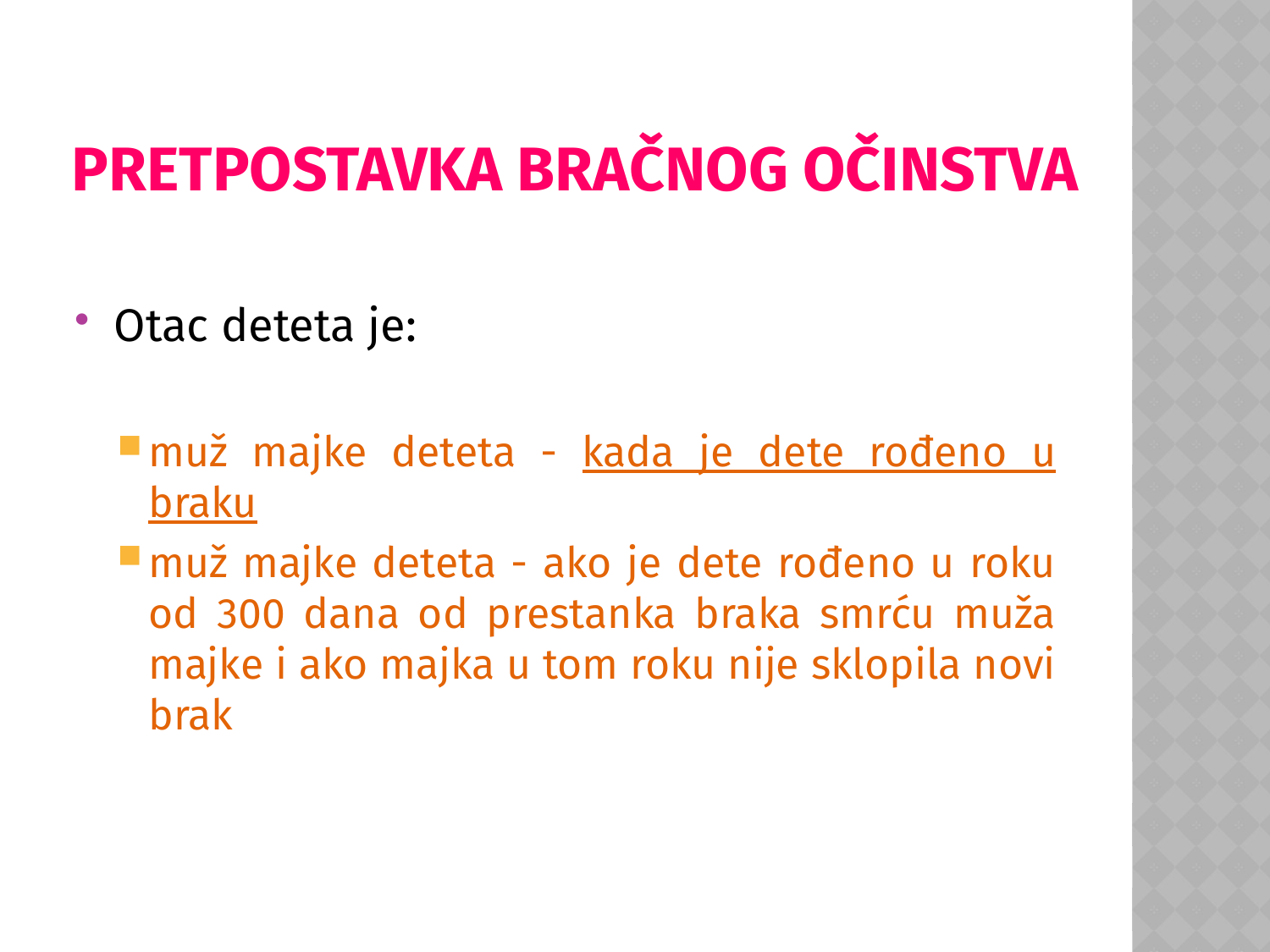

# Pretpostavka bračnog očinstva

Otac deteta je:

muž majke deteta - kada je dete rođeno u braku
muž majke deteta - ako je dete rođeno u roku od 300 dana od prestanka braka smrću muža majke i ako majka u tom roku nije sklopila novi brak